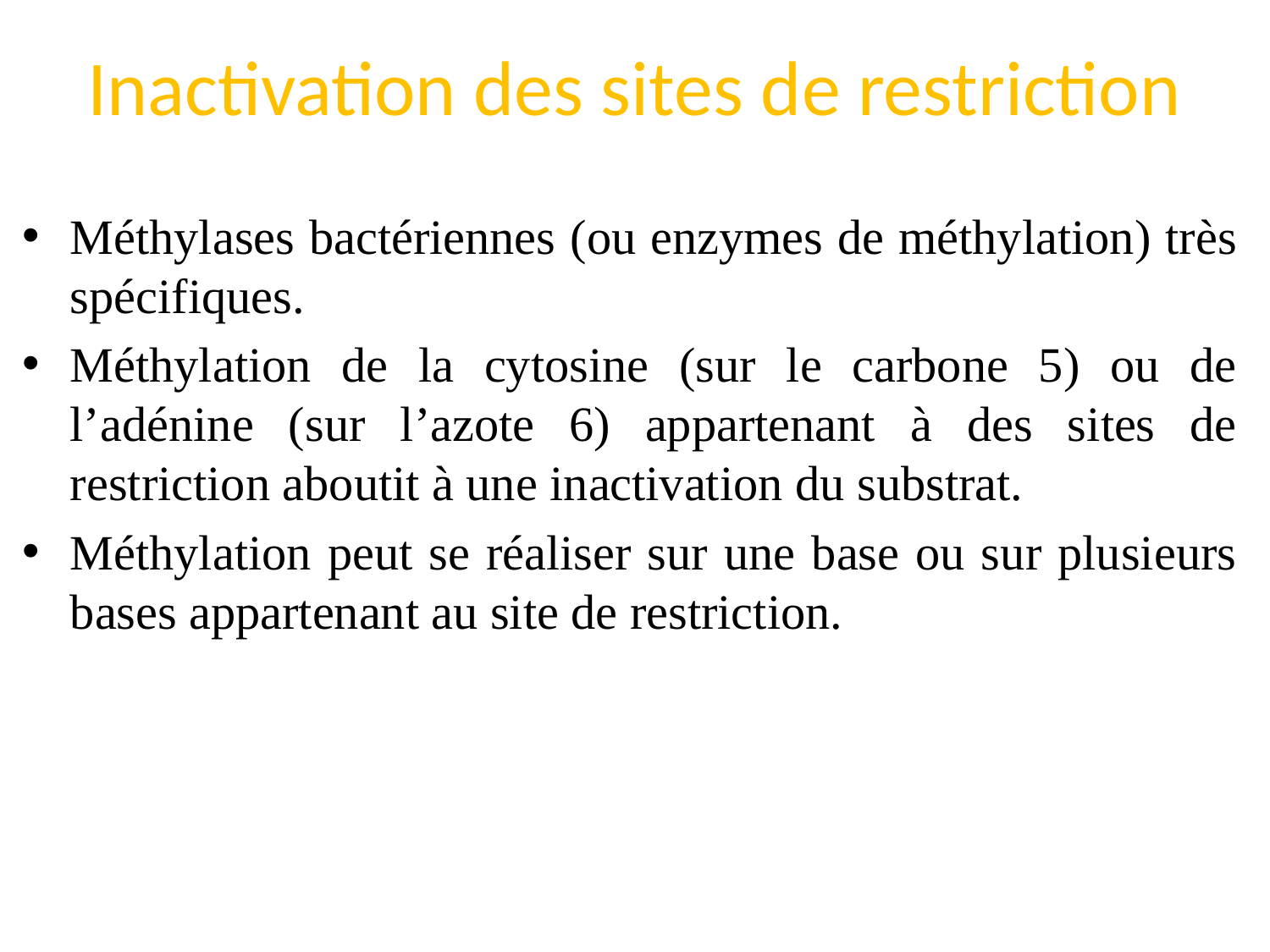

# Inactivation des sites de restriction
Méthylases bactériennes (ou enzymes de méthylation) très spécifiques.
Méthylation de la cytosine (sur le carbone 5) ou de l’adénine (sur l’azote 6) appartenant à des sites de restriction aboutit à une inactivation du substrat.
Méthylation peut se réaliser sur une base ou sur plusieurs bases appartenant au site de restriction.